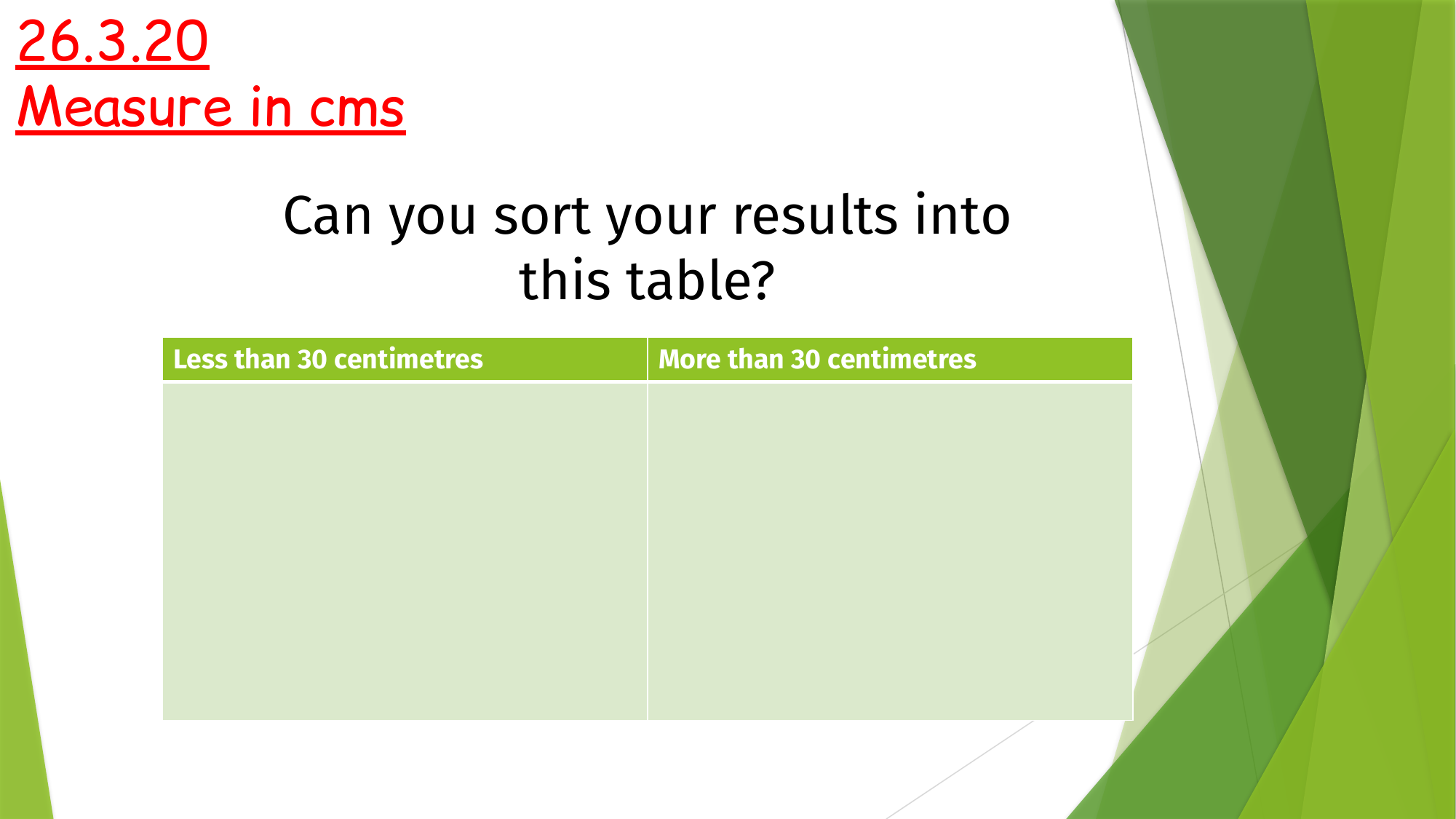

# 26.3.20 Measure in cms
Can you sort your results into this table?
| Less than 30 centimetres | More than 30 centimetres |
| --- | --- |
|  |  |